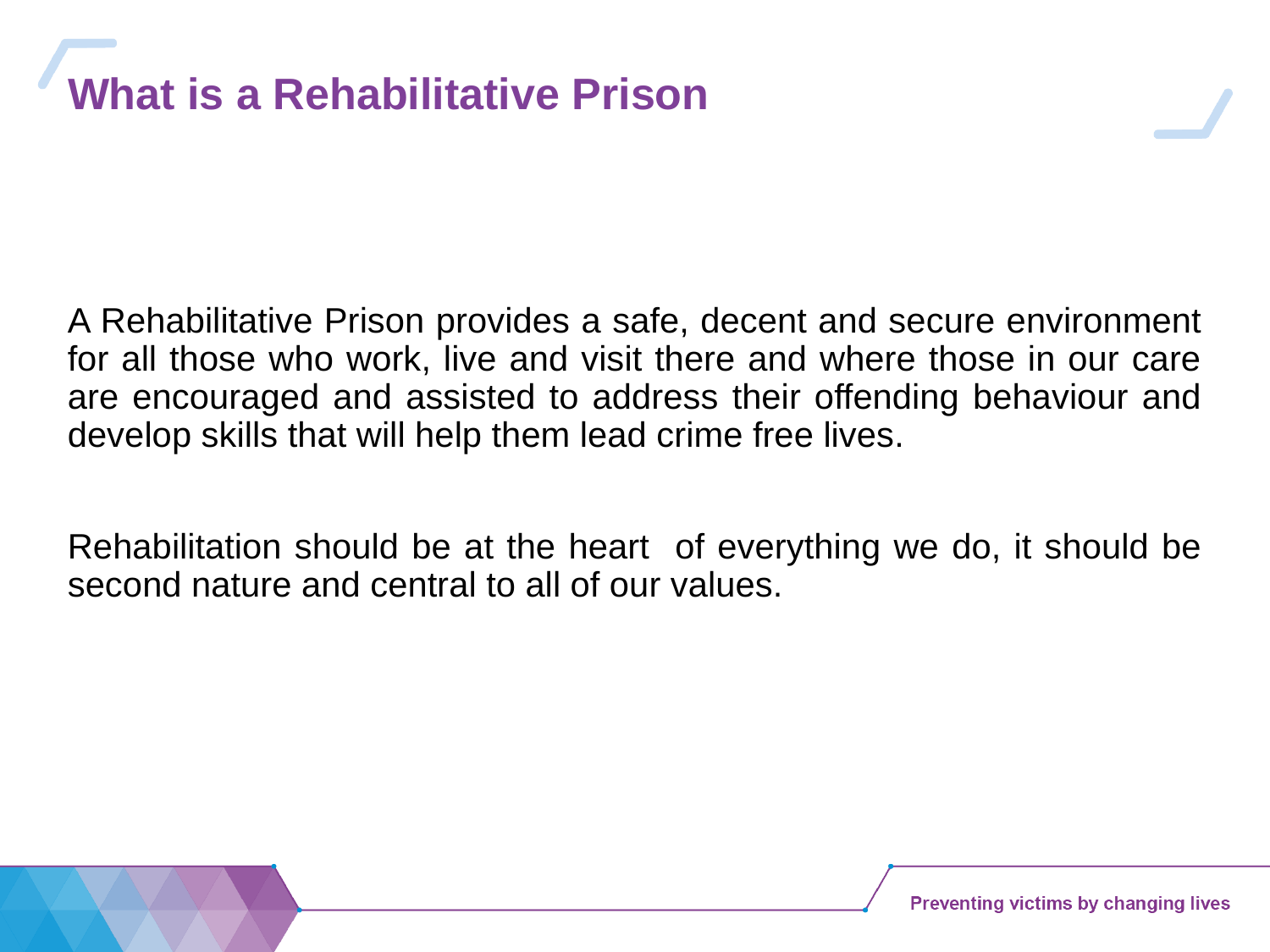

# What is a Rehabilitative Prison

A Rehabilitative Prison provides a safe, decent and secure environment for all those who work, live and visit there and where those in our care are encouraged and assisted to address their offending behaviour and develop skills that will help them lead crime free lives.

Rehabilitation should be at the heart  of everything we do, it should be second nature and central to all of our values.